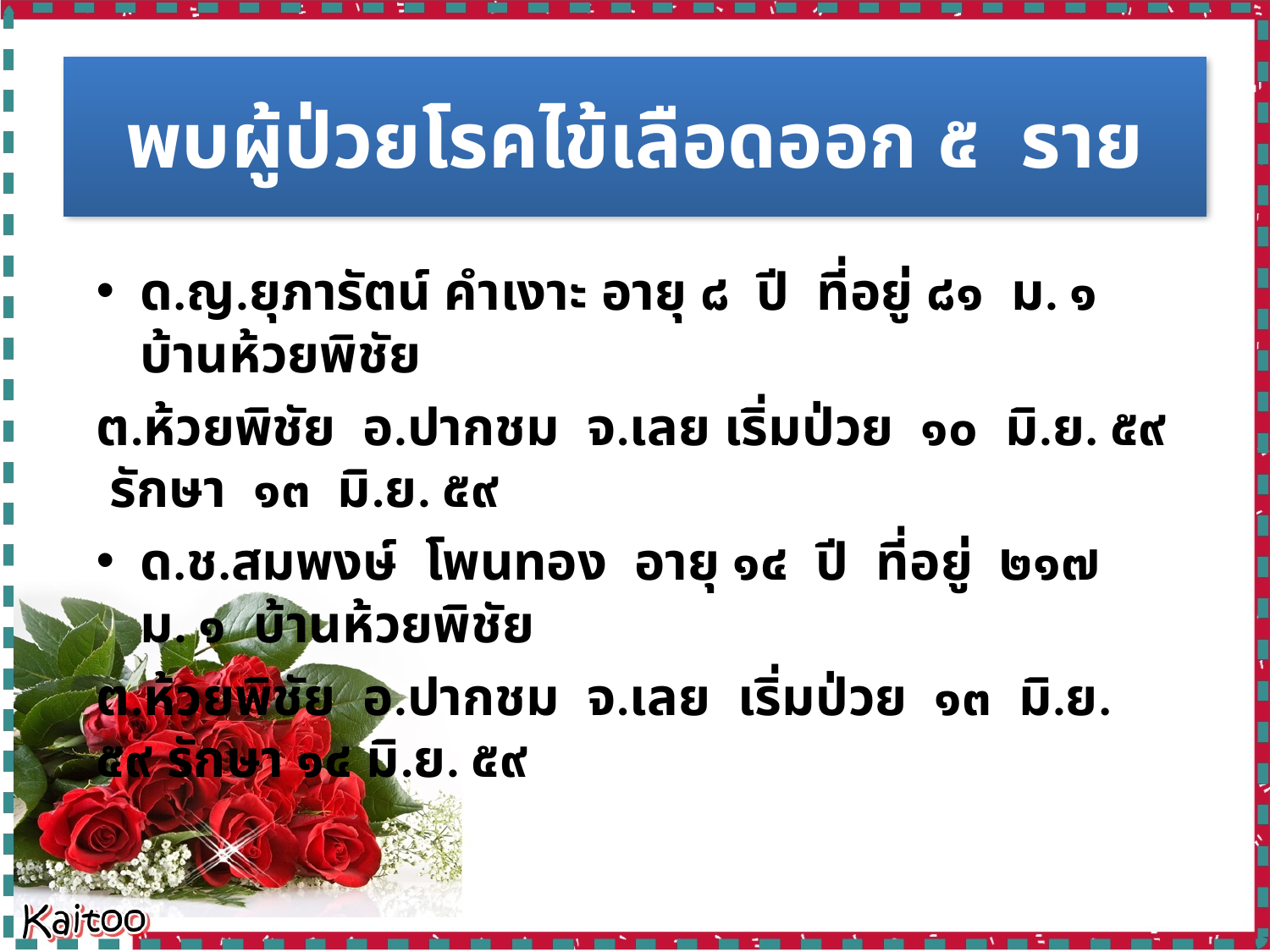

# พบผู้ป่วยโรคไข้เลือดออก ๕  ราย
ด.ญ.ยุภารัตน์ คำเงาะ อายุ ๘  ปี  ที่อยู่ ๘๑  ม. ๑ บ้านห้วยพิชัย
ต.ห้วยพิชัย  อ.ปากชม  จ.เลย เริ่มป่วย  ๑๐  มิ.ย. ๕๙  รักษา  ๑๓  มิ.ย. ๕๙
ด.ช.สมพงษ์  โพนทอง  อายุ ๑๔  ปี  ที่อยู่  ๒๑๗  ม. ๑  บ้านห้วยพิชัย
ต.ห้วยพิชัย  อ.ปากชม  จ.เลย  เริ่มป่วย  ๑๓  มิ.ย. ๕๙ รักษา ๑๔ มิ.ย. ๕๙